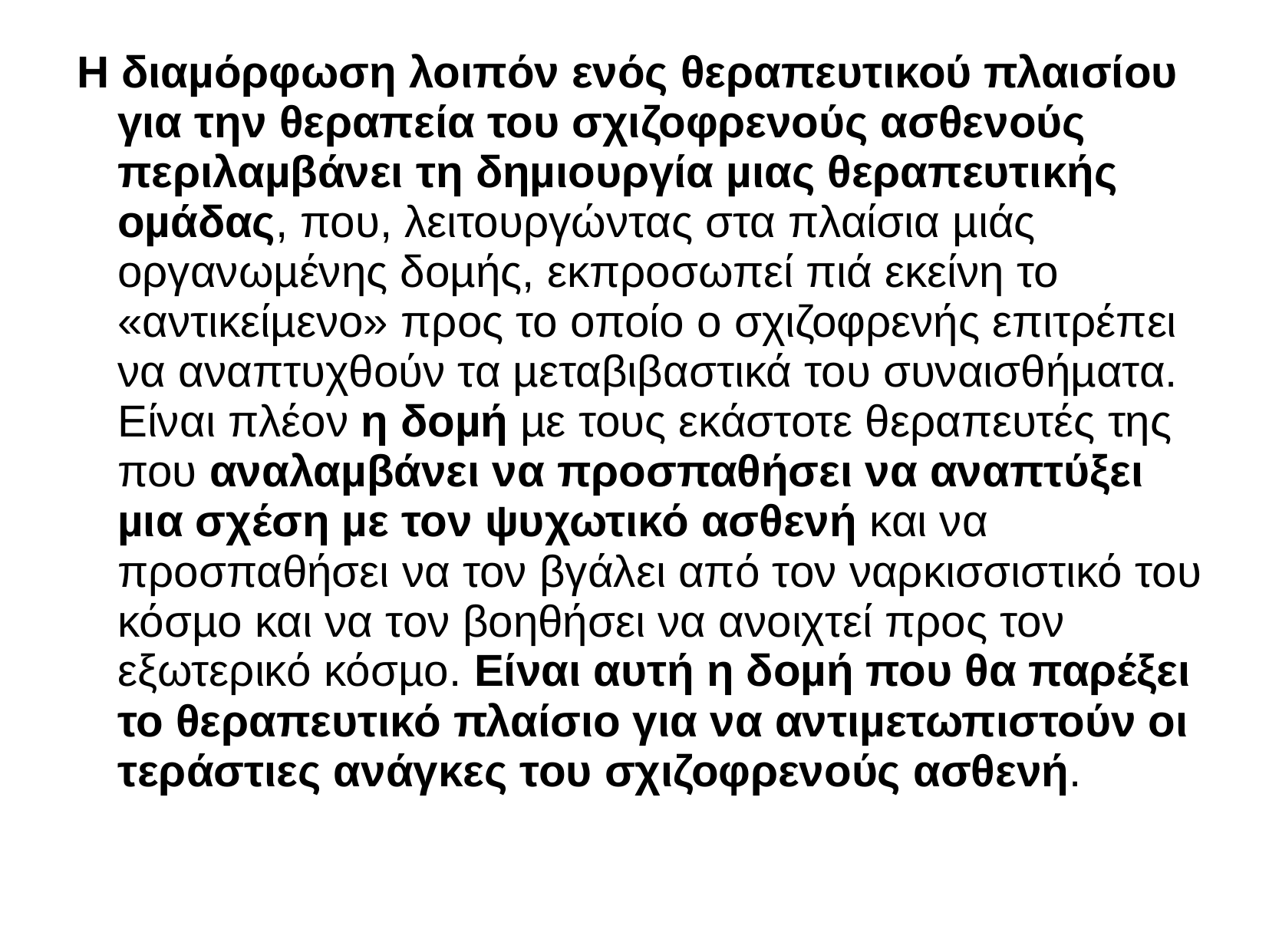

Η διαµόρφωση λοιπόν ενός θεραπευτικού πλαισίου για την θεραπεία του σχιζοφρενούς ασθενούς περιλαµβάνει τη δηµιουργία µιας θεραπευτικής οµάδας, που, λειτουργώντας στα πλαίσια µιάς οργανωµένης δοµής, εκπροσωπεί πιά εκείνη το «αντικείµενο» προς το οποίο ο σχιζοφρενής επιτρέπει να αναπτυχθούν τα µεταβιβαστικά του συναισθήµατα. Είναι πλέον η δοµή µε τους εκάστοτε θεραπευτές της που αναλαµβάνει να προσπαθήσει να αναπτύξει µια σχέση µε τον ψυχωτικό ασθενή και να προσπαθήσει να τον βγάλει από τον ναρκισσιστικό του κόσµο και να τον βοηθήσει να ανοιχτεί προς τον εξωτερικό κόσµο. Είναι αυτή η δοµή που θα παρέξει το θεραπευτικό πλαίσιο για να αντιµετωπιστούν οι τεράστιες ανάγκες του σχιζοφρενούς ασθενή.